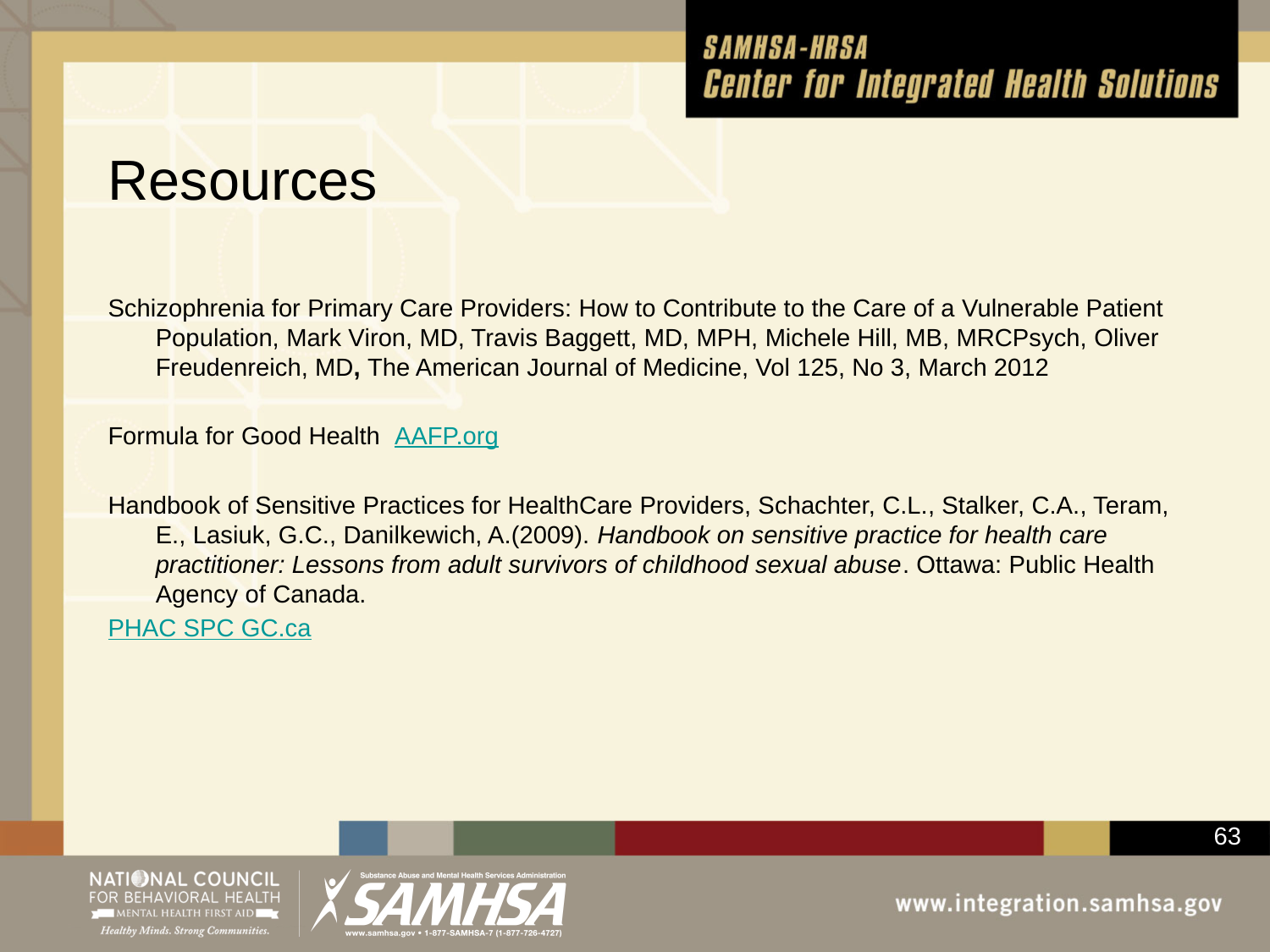

# Resources
Schizophrenia for Primary Care Providers: How to Contribute to the Care of a Vulnerable Patient Population, Mark Viron, MD, Travis Baggett, MD, MPH, Michele Hill, MB, MRCPsych, Oliver Freudenreich, MD, The American Journal of Medicine, Vol 125, No 3, March 2012

Formula for Good Health  AAFP.org

Handbook of Sensitive Practices for HealthCare Providers, Schachter, C.L., Stalker, C.A., Teram, E., Lasiuk, G.C., Danilkewich, A.(2009). Handbook on sensitive practice for health care practitioner: Lessons from adult survivors of childhood sexual abuse. Ottawa: Public Health Agency of Canada.
PHAC SPC GC.ca